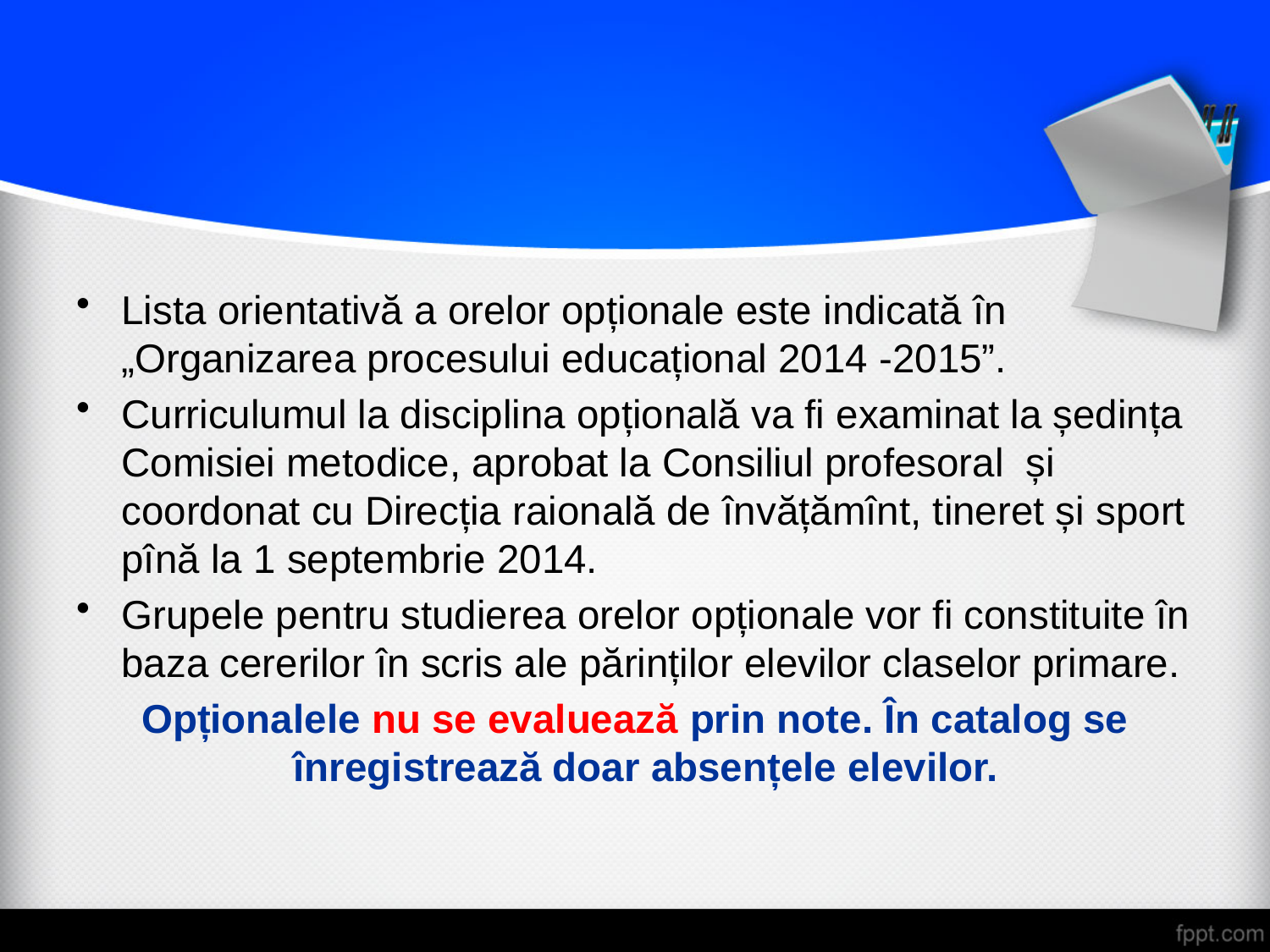

#
Lista orientativă a orelor opționale este indicată în „Organizarea procesului educațional 2014 -2015”.
Curriculumul la disciplina opțională va fi examinat la ședința Comisiei metodice, aprobat la Consiliul profesoral  și coordonat cu Direcția raională de învățămînt, tineret și sport pînă la 1 septembrie 2014.
Grupele pentru studierea orelor opționale vor fi constituite în baza cererilor în scris ale părinților elevilor claselor primare.
Opționalele nu se evaluează prin note. În catalog se înregistrează doar absențele elevilor.